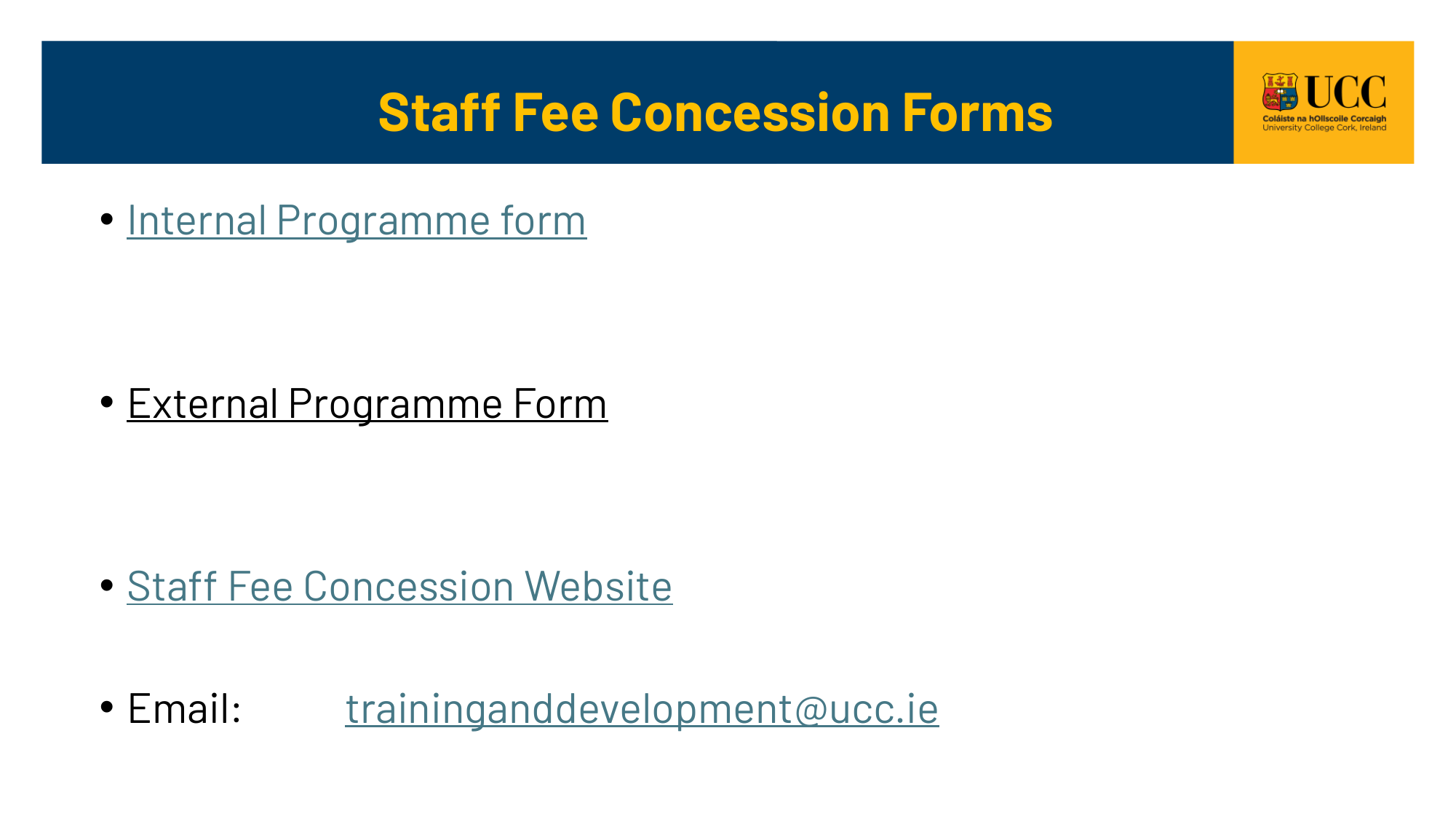

# Staff Fee Concession Forms
Internal Programme form

External Programme Form

Staff Fee Concession Website

Email:	traininganddevelopment@ucc.ie